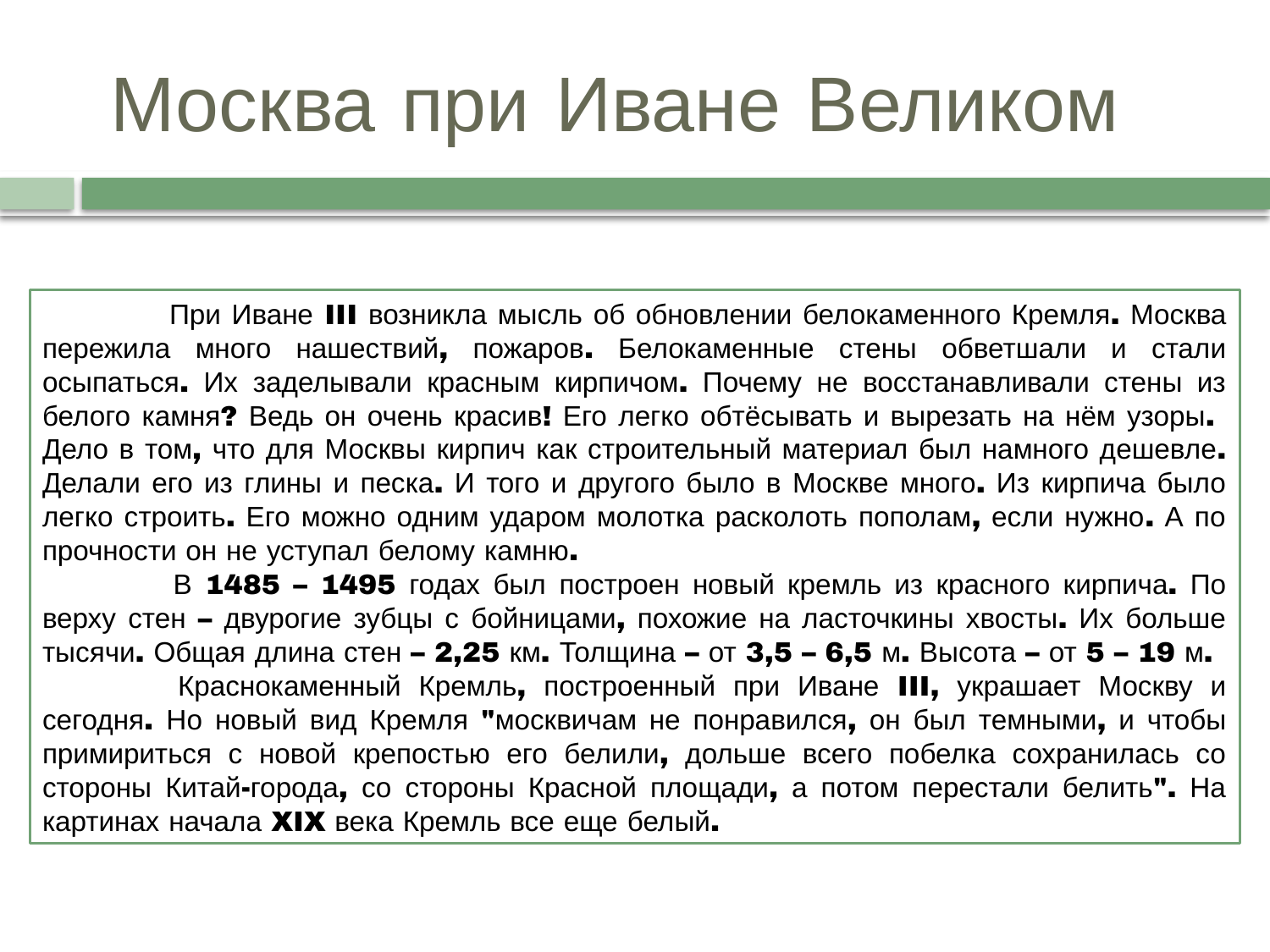

# Москва при Иване Великом
	При Иване III возникла мысль об обновлении белокаменного Кремля. Москва пережила много нашествий, пожаров. Белокаменные стены обветшали и стали осыпаться. Их заделывали красным кирпичом. Почему не восстанавливали стены из белого камня? Ведь он очень красив! Его легко обтёсывать и вырезать на нём узоры.
Дело в том, что для Москвы кирпич как строительный материал был намного дешевле. Делали его из глины и песка. И того и другого было в Москве много. Из кирпича было легко строить. Его можно одним ударом молотка расколоть пополам, если нужно. А по прочности он не уступал белому камню.
 	В 1485 – 1495 годах был построен новый кремль из красного кирпича. По верху стен – двурогие зубцы с бойницами, похожие на ласточкины хвосты. Их больше тысячи. Общая длина стен – 2,25 км. Толщина – от 3,5 – 6,5 м. Высота – от 5 – 19 м.
 	Краснокаменный Кремль, построенный при Иване III, украшает Москву и сегодня. Но новый вид Кремля "москвичам не понравился, он был темными, и чтобы примириться с новой крепостью его белили, дольше всего побелка сохранилась со стороны Китай-города, со стороны Красной площади, а потом перестали белить". На картинах начала XIX века Кремль все еще белый.